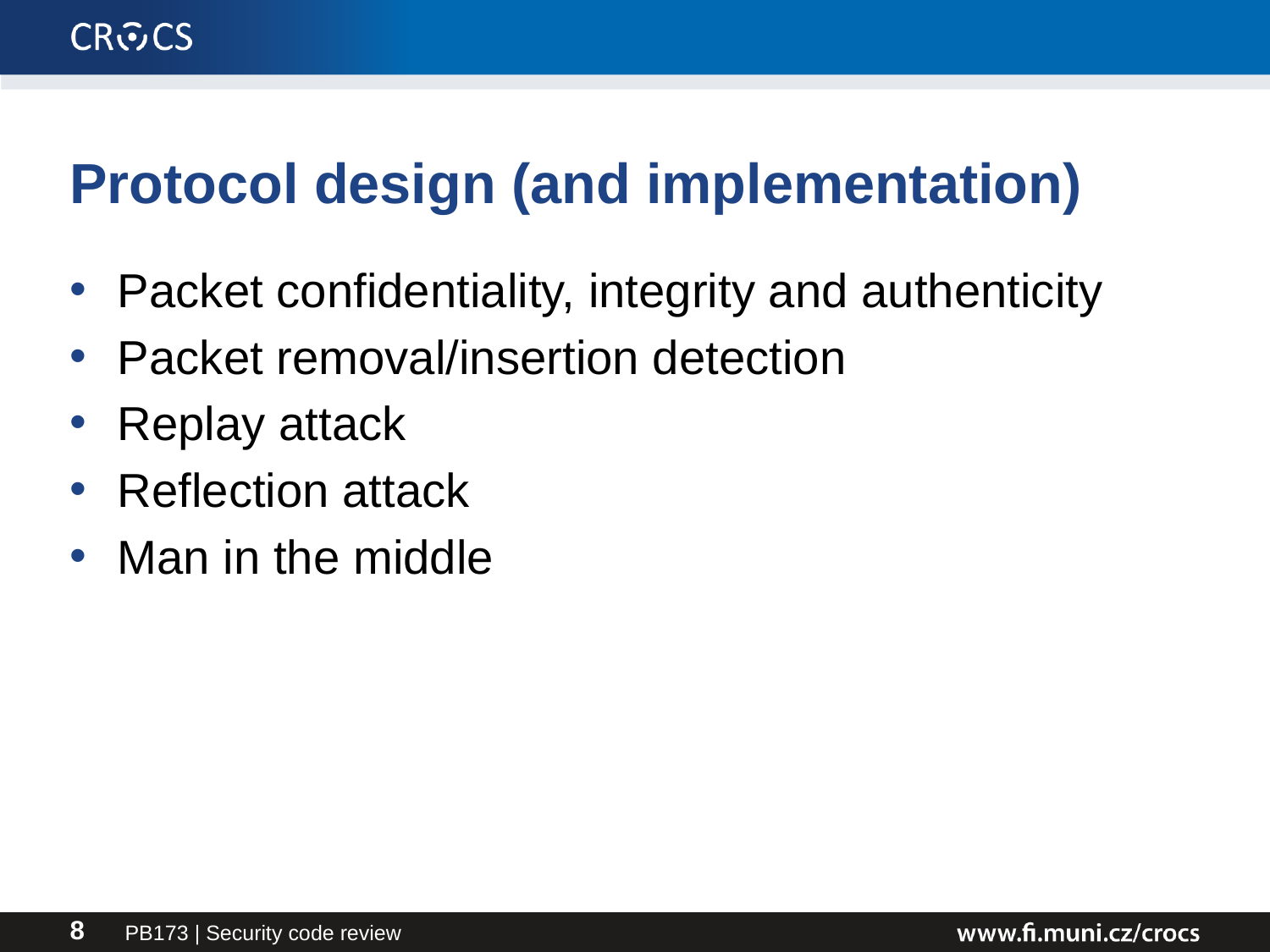

# Protocol design (and implementation)
Packet confidentiality, integrity and authenticity
Packet removal/insertion detection
Replay attack
Reflection attack
Man in the middle

PB173 | Security code review
8